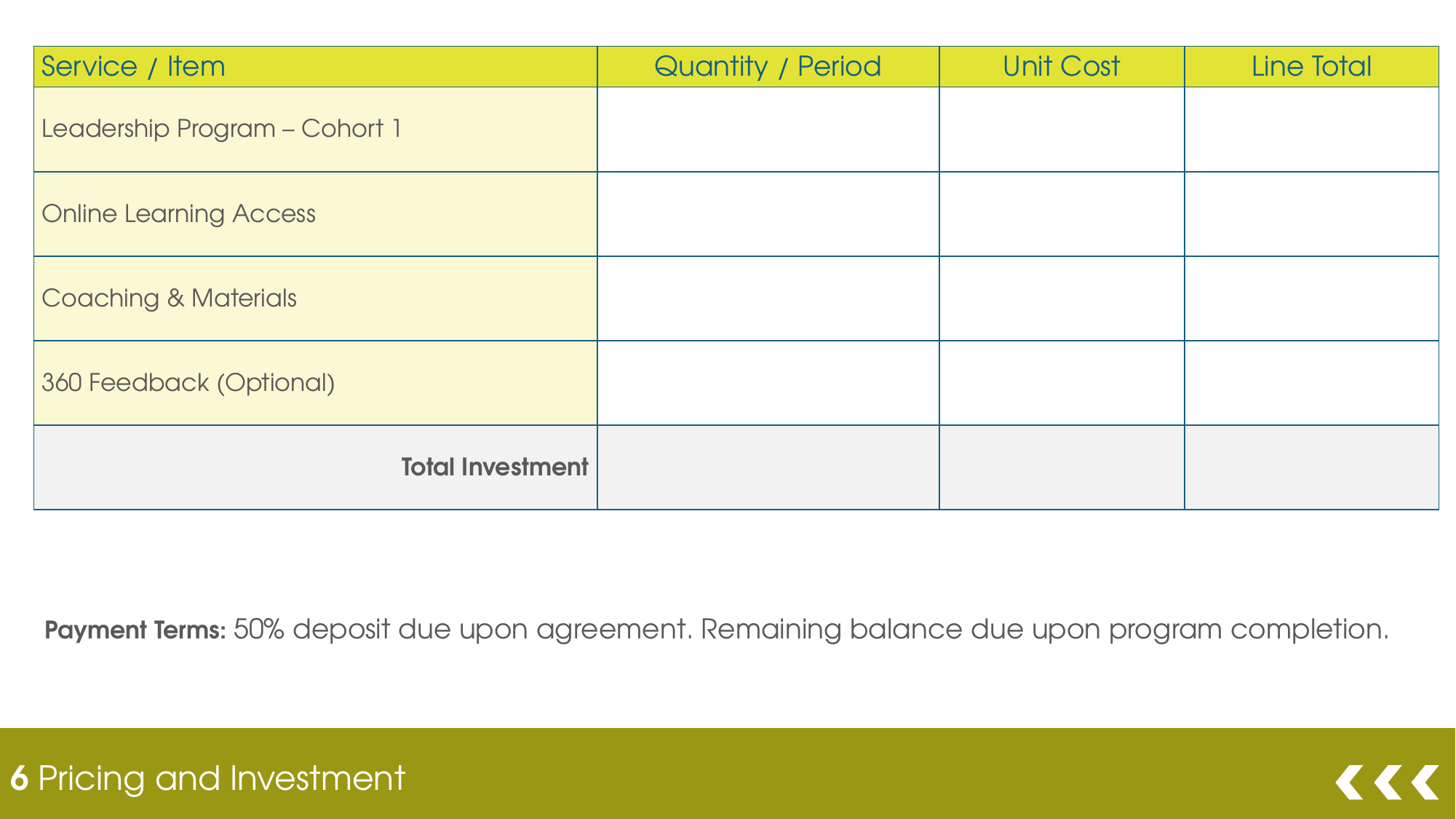

| Service / Item | Quantity / Period | Unit Cost | Line Total |
| --- | --- | --- | --- |
| Leadership Program – Cohort 1 |  |  |  |
| Online Learning Access |  |  |  |
| Coaching & Materials |  |  |  |
| 360 Feedback (Optional) |  |  |  |
| Total Investment |  |  |  |
Payment Terms: 50% deposit due upon agreement. Remaining balance due upon program completion.

6 Pricing and Investment